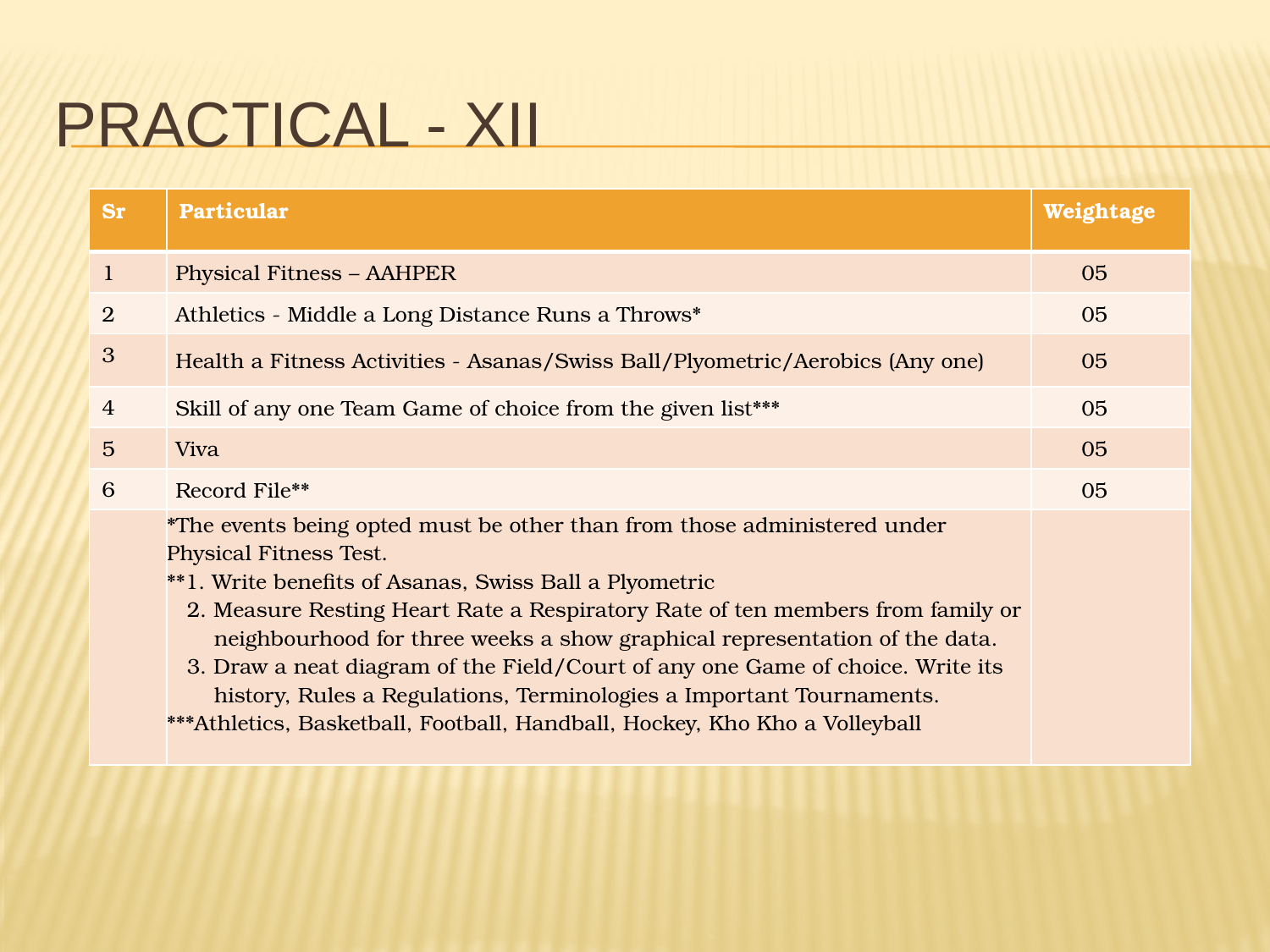

# Practical - XII
| Sr | Particular | Weightage |
| --- | --- | --- |
| 1 | Physical Fitness – AAHPER | 05 |
| 2 | Athletics - Middle a Long Distance Runs a Throws\* | 05 |
| 3 | Health a Fitness Activities - Asanas/Swiss Ball/Plyometric/Aerobics (Any one) | 05 |
| 4 | Skill of any one Team Game of choice from the given list\*\*\* | 05 |
| 5 | Viva | 05 |
| 6 | Record File\*\* | 05 |
|  | \*The events being opted must be other than from those administered under Physical Fitness Test. \*\*1. Write benefits of Asanas, Swiss Ball a Plyometric 2. Measure Resting Heart Rate a Respiratory Rate of ten members from family or neighbourhood for three weeks a show graphical representation of the data. 3. Draw a neat diagram of the Field/Court of any one Game of choice. Write its history, Rules a Regulations, Terminologies a Important Tournaments. \*\*\*Athletics, Basketball, Football, Handball, Hockey, Kho Kho a Volleyball |  |